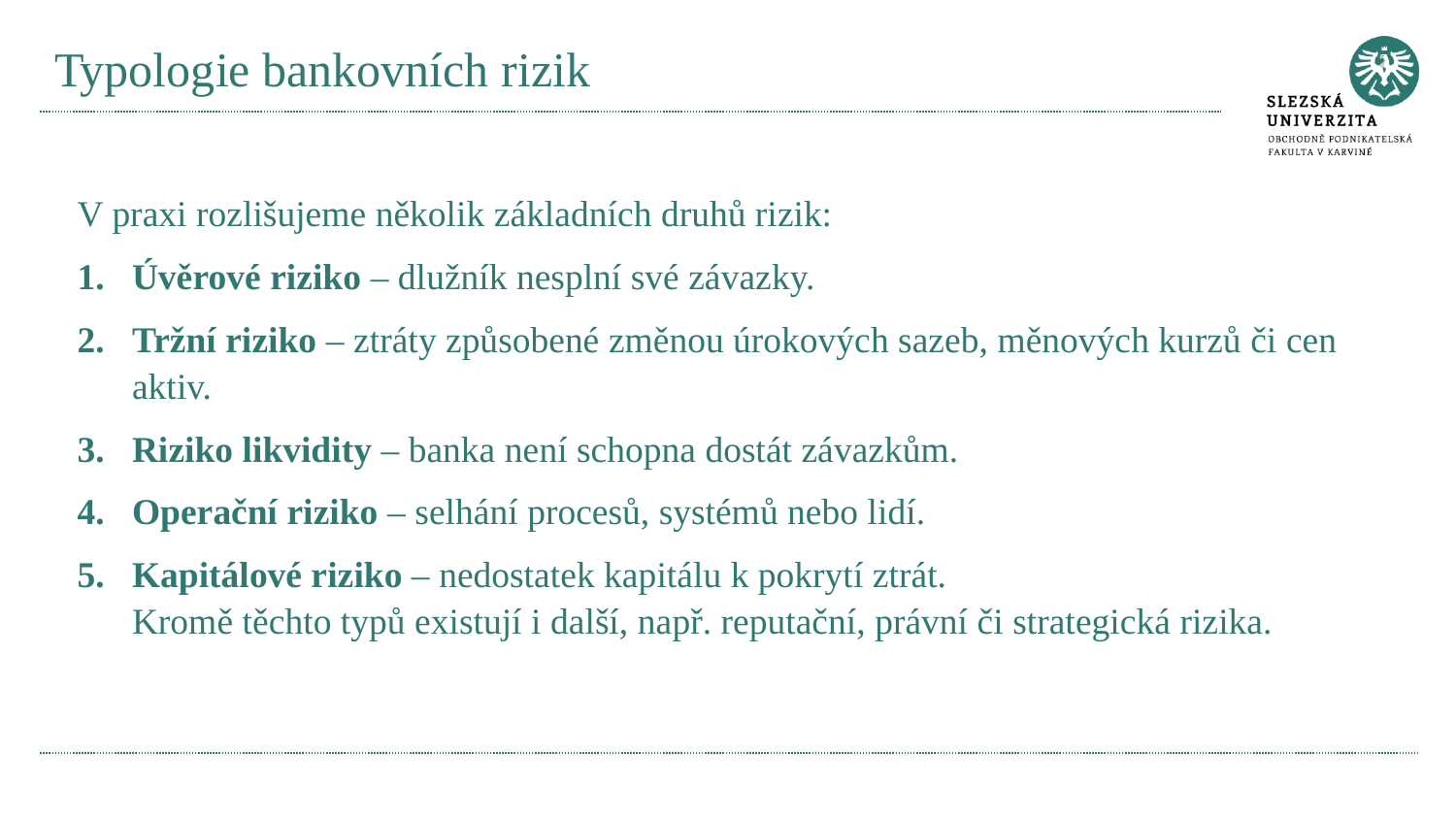

# Typologie bankovních rizik
V praxi rozlišujeme několik základních druhů rizik:
Úvěrové riziko – dlužník nesplní své závazky.
Tržní riziko – ztráty způsobené změnou úrokových sazeb, měnových kurzů či cen aktiv.
Riziko likvidity – banka není schopna dostát závazkům.
Operační riziko – selhání procesů, systémů nebo lidí.
Kapitálové riziko – nedostatek kapitálu k pokrytí ztrát.
Kromě těchto typů existují i další, např. reputační, právní či strategická rizika.